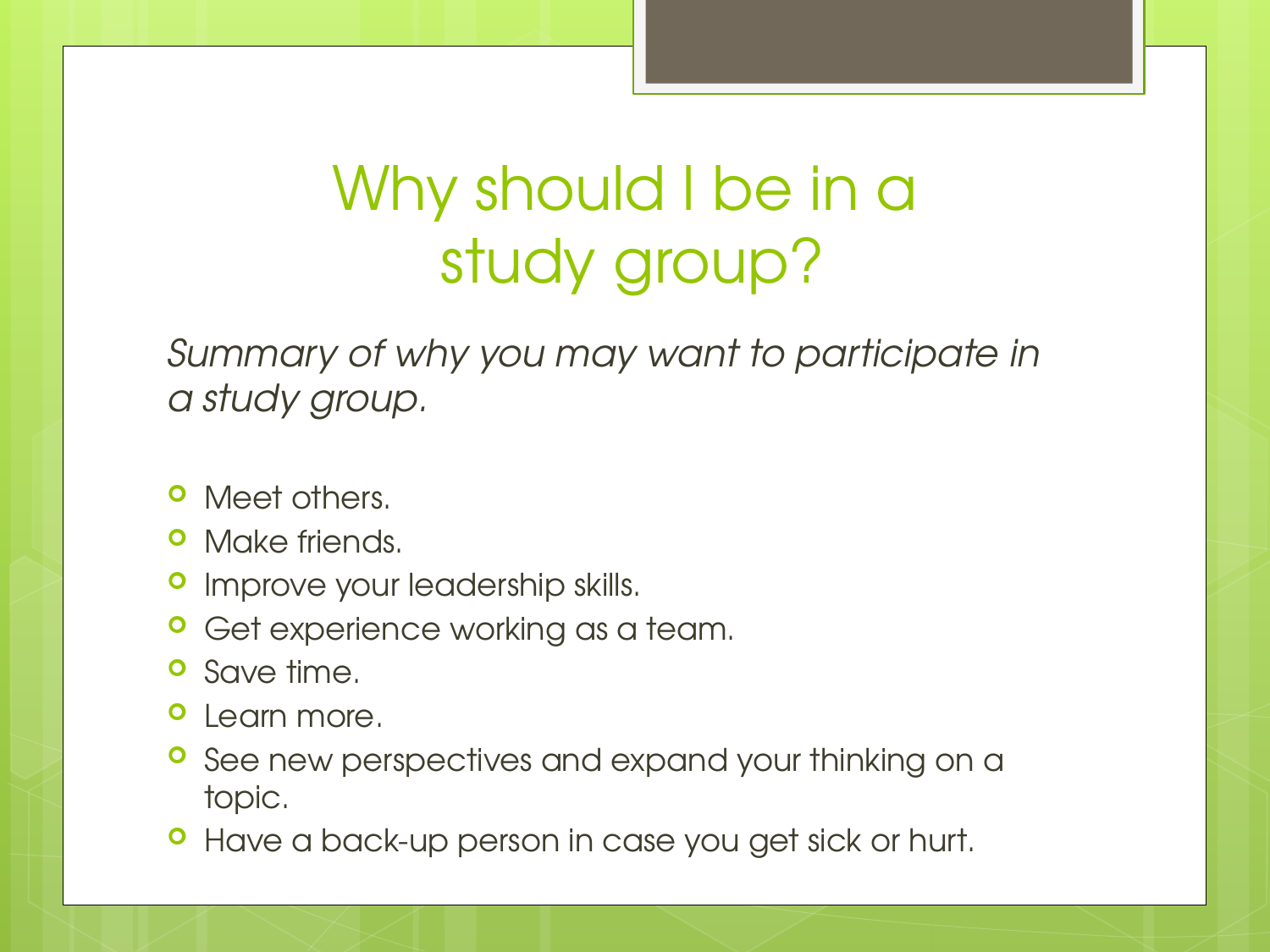

# Why should I be in a study group?
Summary of why you may want to participate in a study group.

Meet others.
Make friends.
Improve your leadership skills.
Get experience working as a team.
Save time.
Learn more.
See new perspectives and expand your thinking on a topic.
Have a back-up person in case you get sick or hurt.